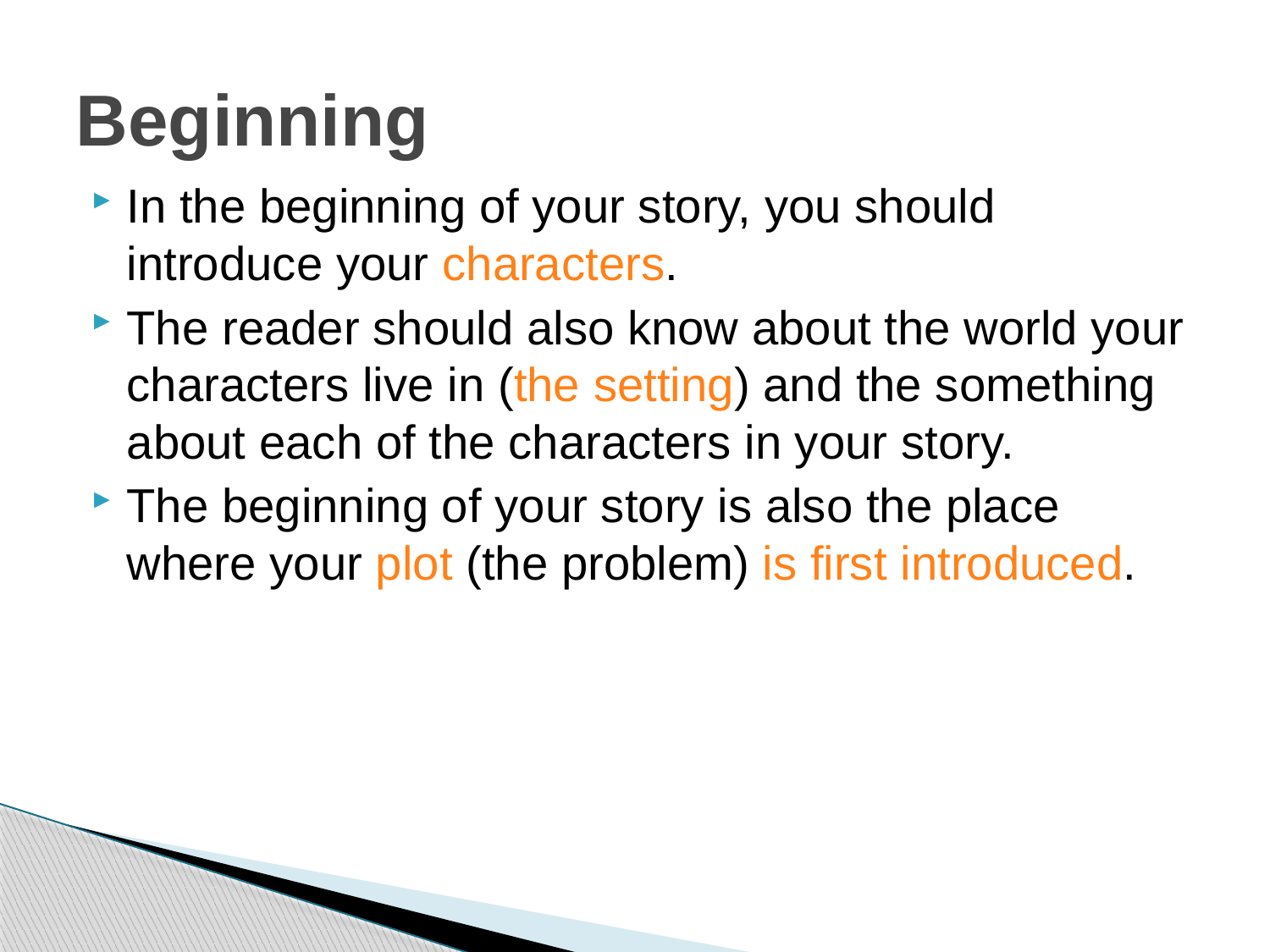

# Beginning
In the beginning of your story, you should introduce your characters.
The reader should also know about the world your characters live in (the setting) and the something about each of the characters in your story.
The beginning of your story is also the place where your plot (the problem) is first introduced.